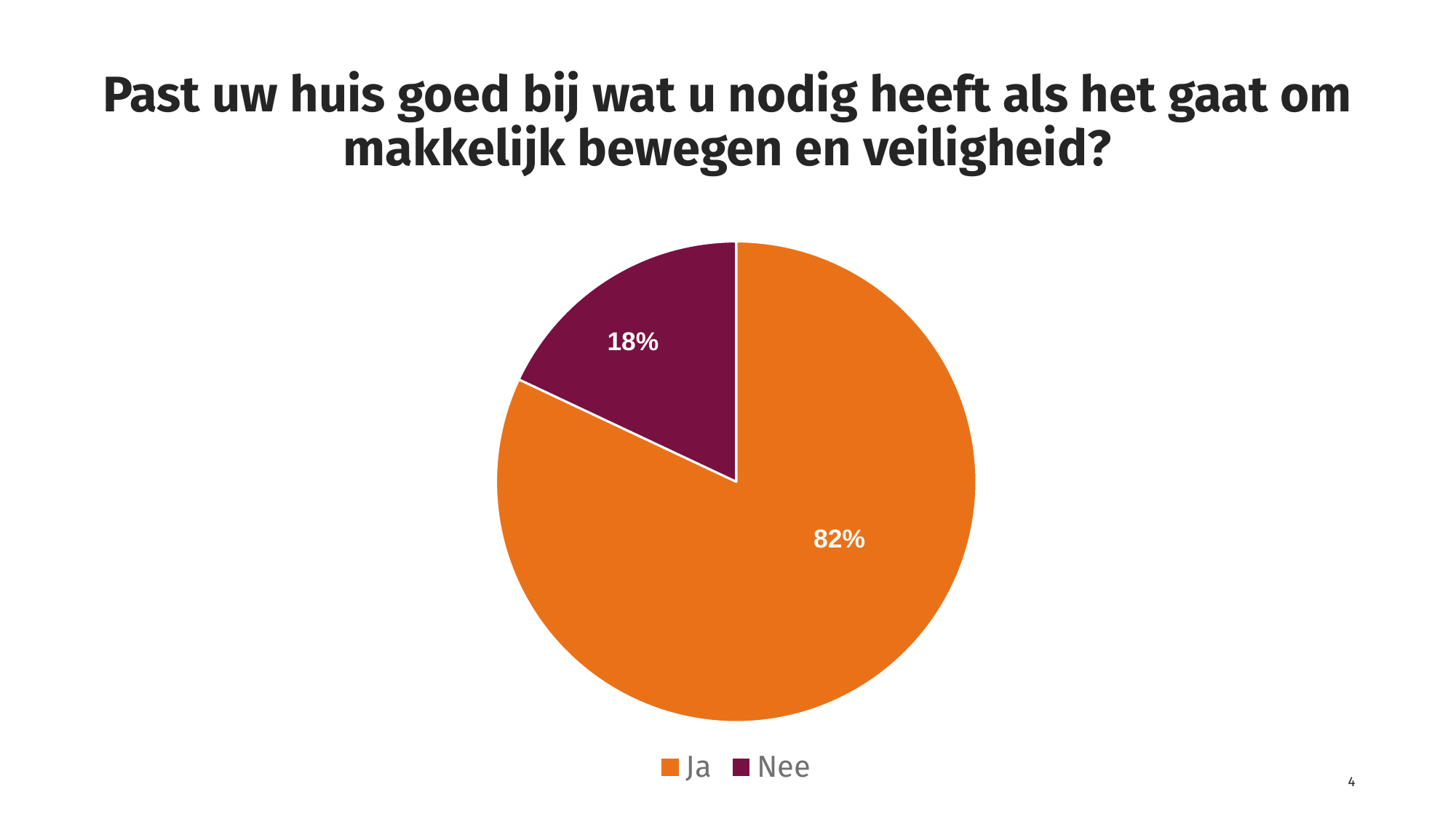

# Past uw huis goed bij wat u nodig heeft als het gaat om makkelijk bewegen en veiligheid?

### Chart:

| Category |      |
|---|---|
| Ja | 0.82 |
| Nee | 0.18 |
18%
82%
4